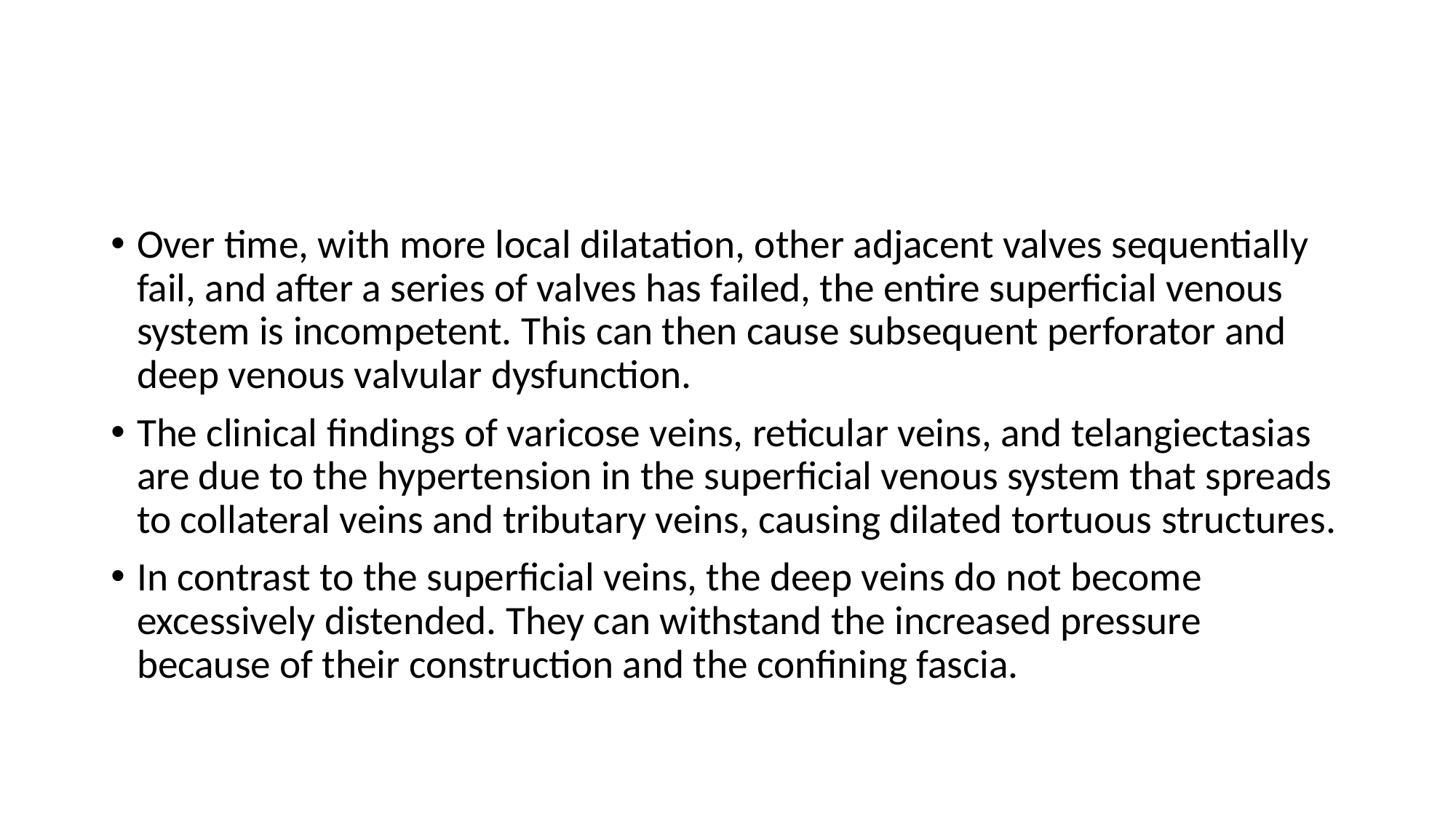

#
Over time, with more local dilatation, other adjacent valves sequentially fail, and after a series of valves has failed, the entire superficial venous system is incompetent. This can then cause subsequent perforator and deep venous valvular dysfunction.
The clinical findings of varicose veins, reticular veins, and telangiectasias are due to the hypertension in the superficial venous system that spreads to collateral veins and tributary veins, causing dilated tortuous structures.
In contrast to the superficial veins, the deep veins do not become excessively distended. They can withstand the increased pressure because of their construction and the confining fascia.